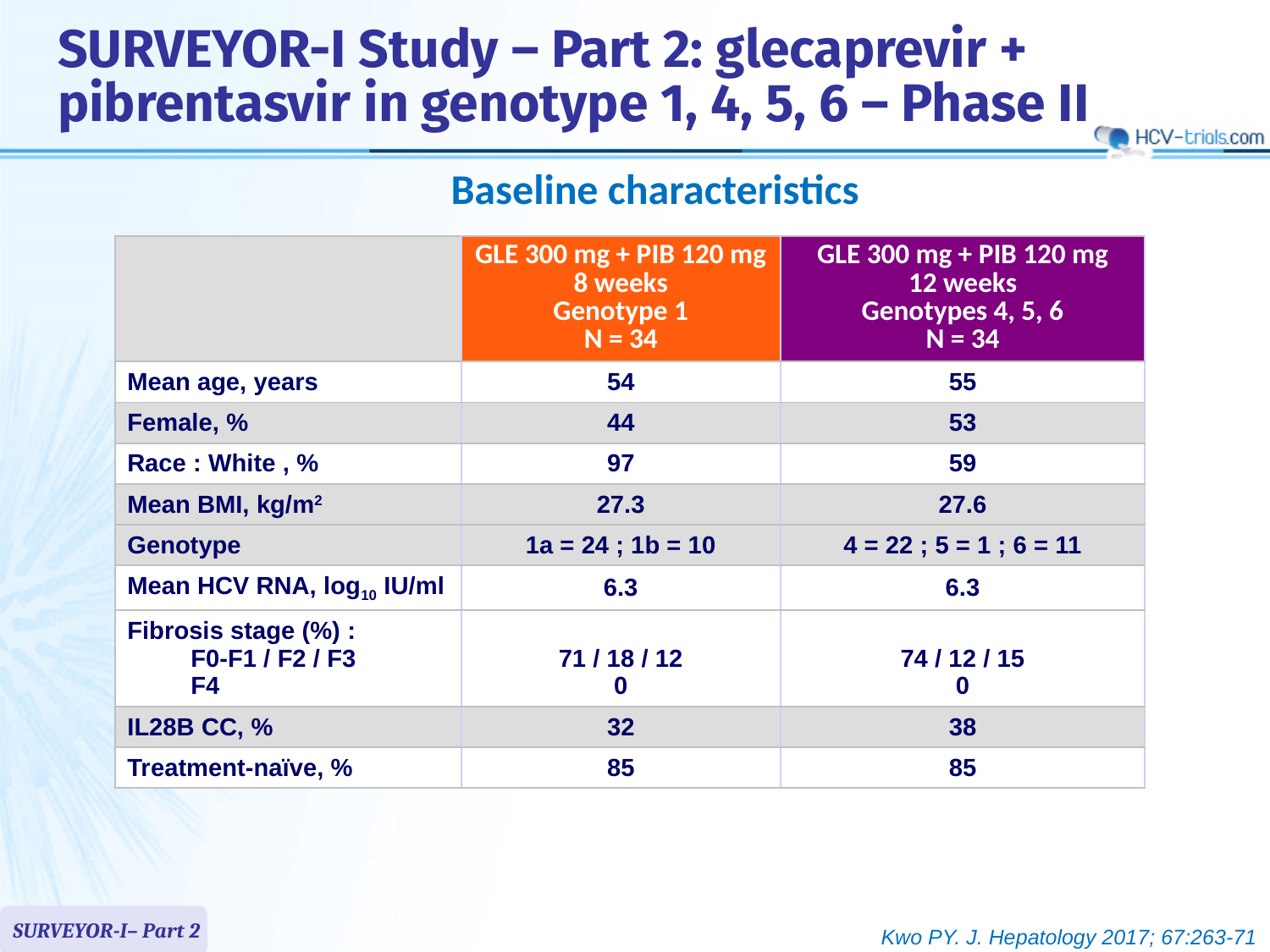

# SURVEYOR-I Study – Part 2: glecaprevir + pibrentasvir in genotype 1, 4, 5, 6 – Phase II
Baseline characteristics
|  | GLE 300 mg + PIB 120 mg 8 weeks Genotype 1 N = 34 | GLE 300 mg + PIB 120 mg 12 weeks Genotypes 4, 5, 6 N = 34 |
| --- | --- | --- |
| Mean age, years | 54 | 55 |
| Female, % | 44 | 53 |
| Race : White , % | 97 | 59 |
| Mean BMI, kg/m2 | 27.3 | 27.6 |
| Genotype | 1a = 24 ; 1b = 10 | 4 = 22 ; 5 = 1 ; 6 = 11 |
| Mean HCV RNA, log10 IU/ml | 6.3 | 6.3 |
| Fibrosis stage (%) : F0-F1 / F2 / F3 F4 | 71 / 18 / 12 0 | 74 / 12 / 15 0 |
| IL28B CC, % | 32 | 38 |
| Treatment-naïve, % | 85 | 85 |

SURVEYOR-I– Part 2
Kwo PY. J. Hepatology 2017; 67:263-71